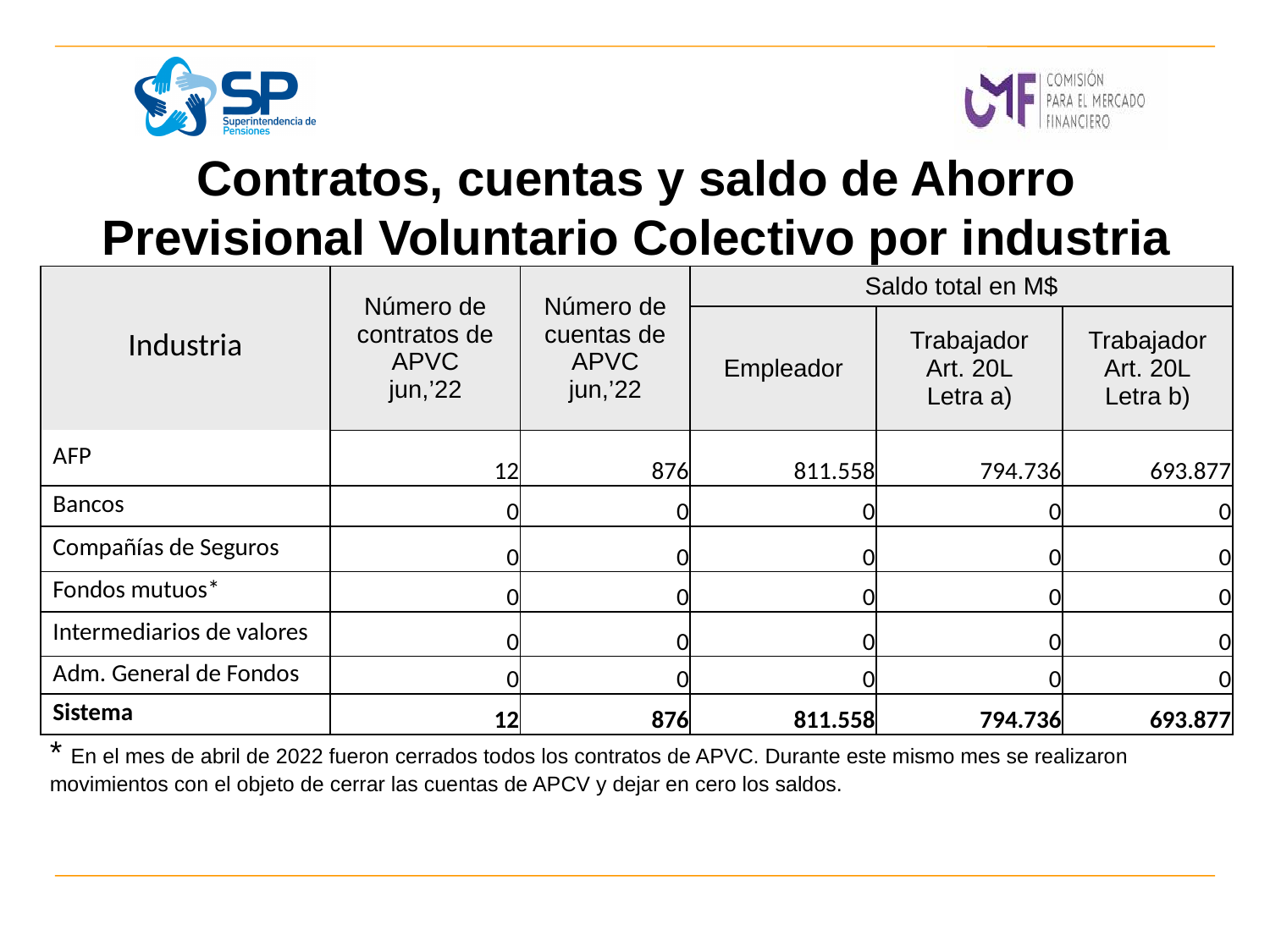

# Contratos, cuentas y saldo de Ahorro Previsional Voluntario Colectivo por industria
| Industria | Número de contratos de APVC jun,’22 | Número de cuentas de APVC jun,’22 | Saldo total en M$ |  |  |
| --- | --- | --- | --- | --- | --- |
|  |  |  | Empleador | Trabajador Art. 20L Letra a) | Trabajador Art. 20L Letra b) |
| AFP | 12 | 876 | 811.558 | 794.736 | 693.877 |
| Bancos | 0 | 0 | 0 | 0 | 0 |
| Compañías de Seguros | 0 | 0 | 0 | 0 | 0 |
| Fondos mutuos\* | 0 | 0 | 0 | 0 | 0 |
| Intermediarios de valores | 0 | 0 | 0 | 0 | 0 |
| Adm. General de Fondos | 0 | 0 | 0 | 0 | 0 |
| Sistema | 12 | 876 | 811.558 | 794.736 | 693.877 |
* En el mes de abril de 2022 fueron cerrados todos los contratos de APVC. Durante este mismo mes se realizaron movimientos con el objeto de cerrar las cuentas de APCV y dejar en cero los saldos.